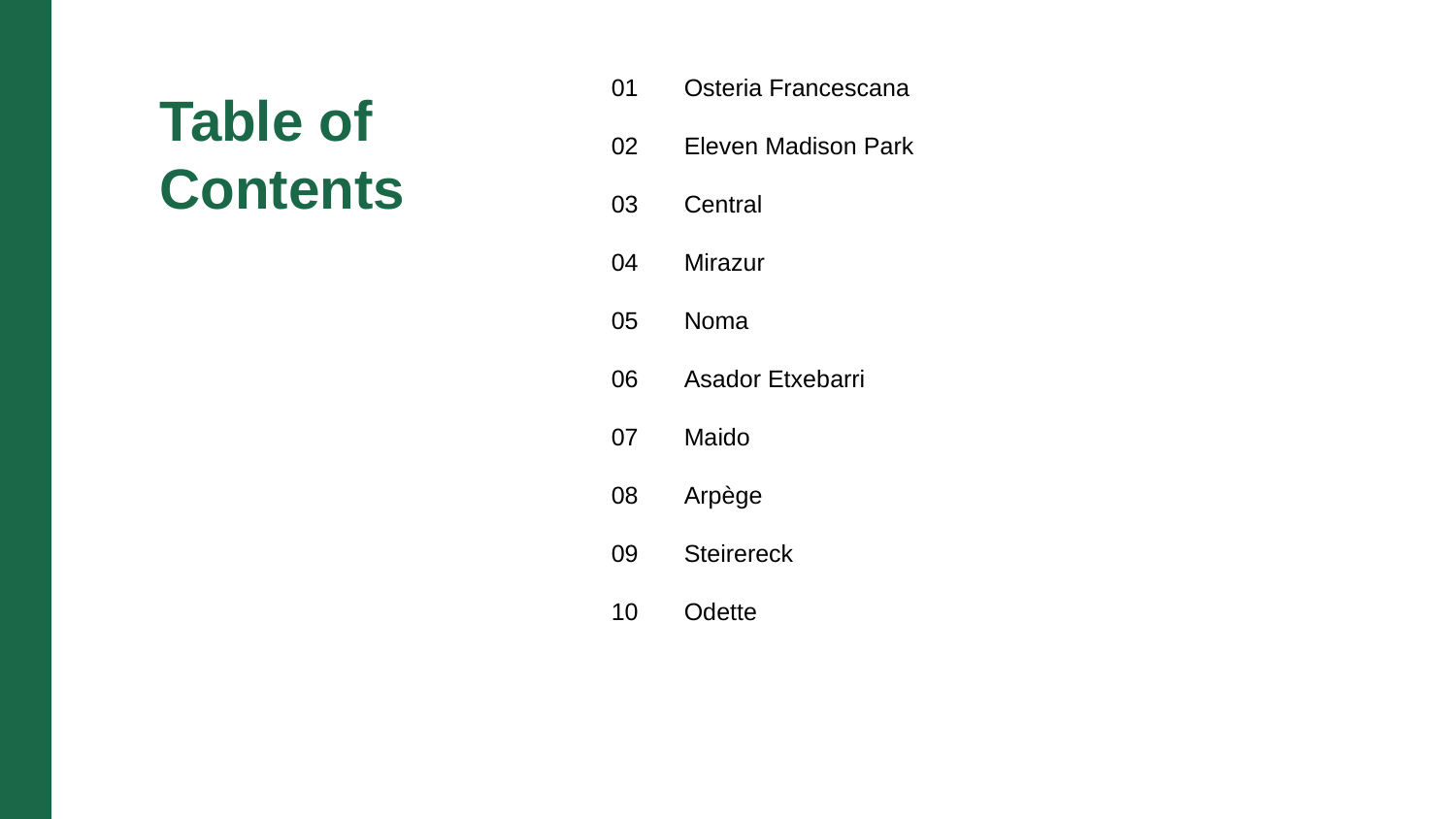

01
Osteria Francescana
Table of Contents
02
Eleven Madison Park
03
Central
04
Mirazur
05
Noma
06
Asador Etxebarri
07
Maido
08
Arpège
09
Steirereck
10
Odette